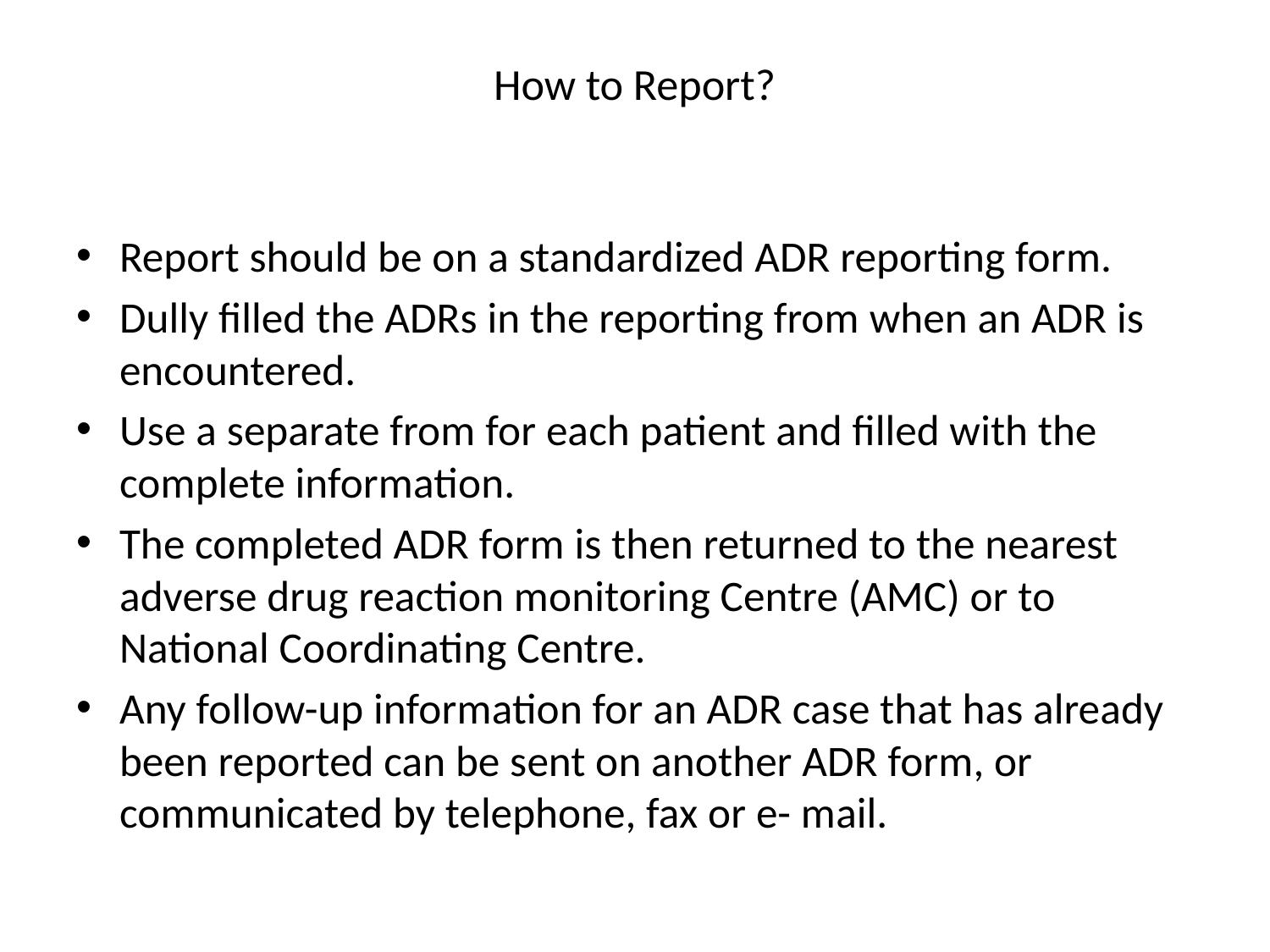

# How to Report?
Report should be on a standardized ADR reporting form.
Dully filled the ADRs in the reporting from when an ADR is encountered.
Use a separate from for each patient and filled with the complete information.
The completed ADR form is then returned to the nearest adverse drug reaction monitoring Centre (AMC) or to National Coordinating Centre.
Any follow-up information for an ADR case that has already been reported can be sent on another ADR form, or communicated by telephone, fax or e- mail.